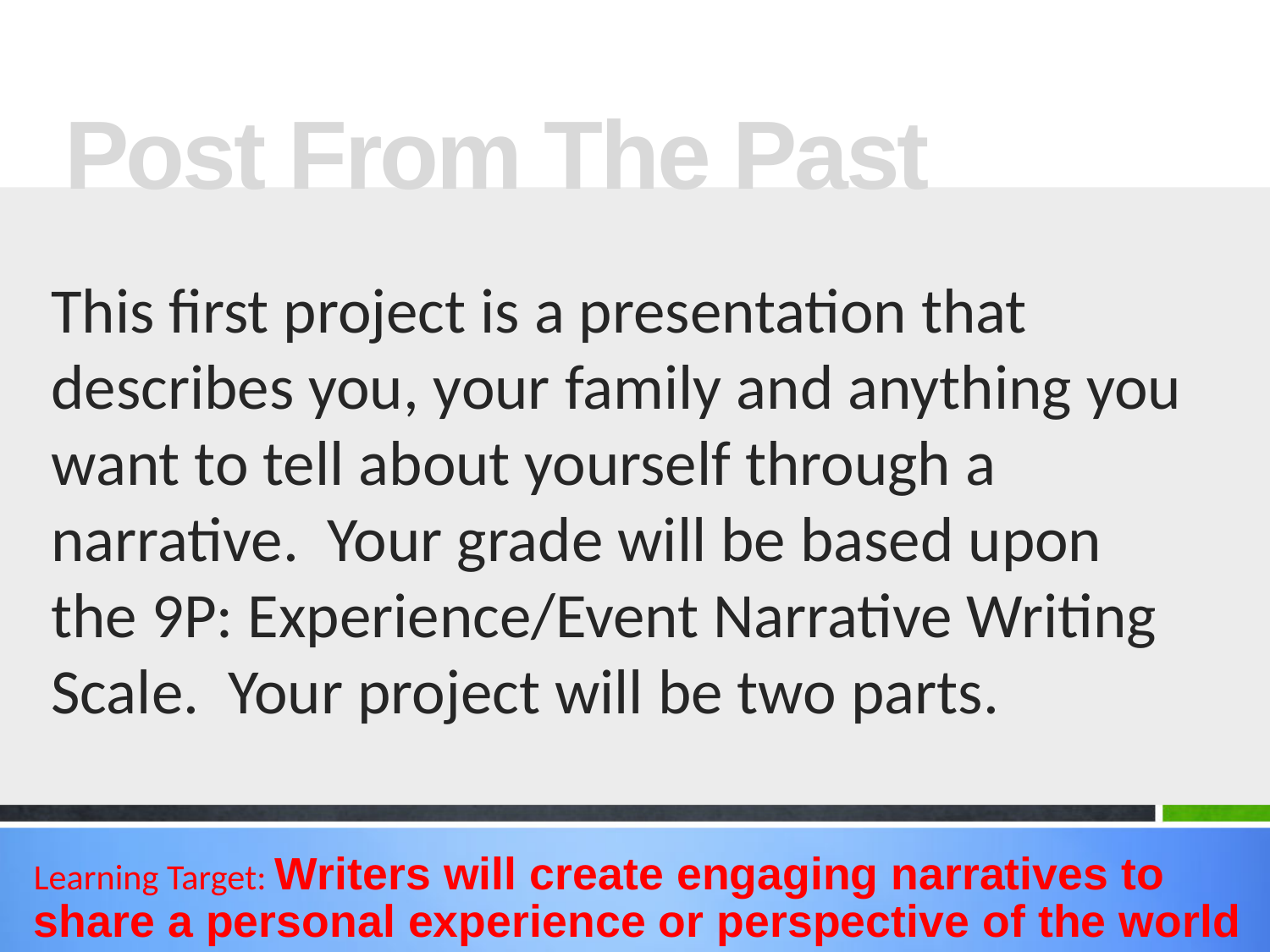

Post From The Past

This first project is a presentation that describes you, your family and anything you want to tell about yourself through a narrative.  Your grade will be based upon the 9P: Experience/Event Narrative Writing Scale.  Your project will be two parts.
Learning Target: Writers will create engaging narratives to share a personal experience or perspective of the world